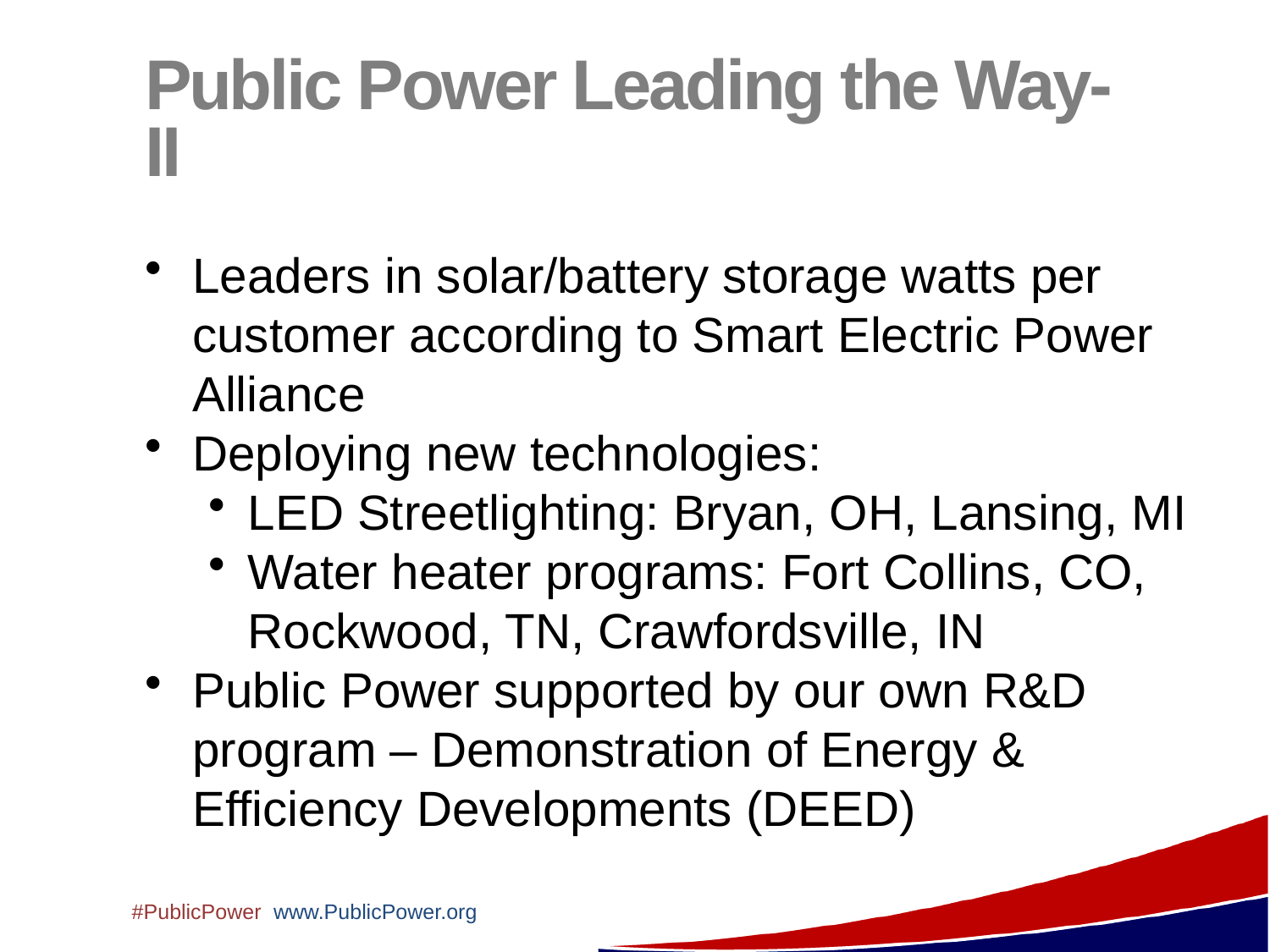

# Public Power Leading the Way-II
Leaders in solar/battery storage watts per customer according to Smart Electric Power Alliance
Deploying new technologies:
LED Streetlighting: Bryan, OH, Lansing, MI
Water heater programs: Fort Collins, CO, Rockwood, TN, Crawfordsville, IN
Public Power supported by our own R&D program – Demonstration of Energy & Efficiency Developments (DEED)